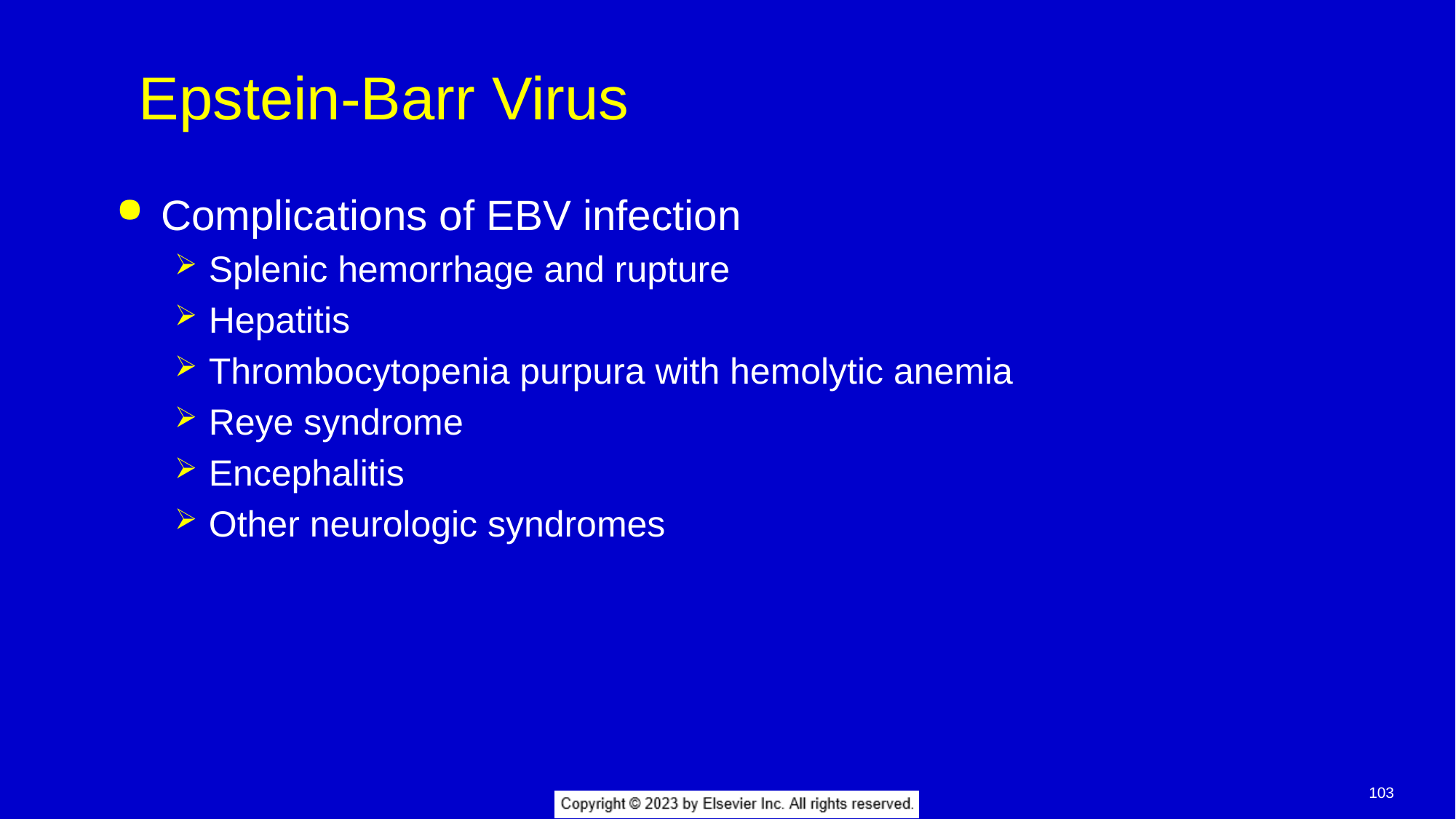

# Epstein-Barr Virus
Complications of EBV infection
Splenic hemorrhage and rupture
Hepatitis
Thrombocytopenia purpura with hemolytic anemia
Reye syndrome
Encephalitis
Other neurologic syndromes